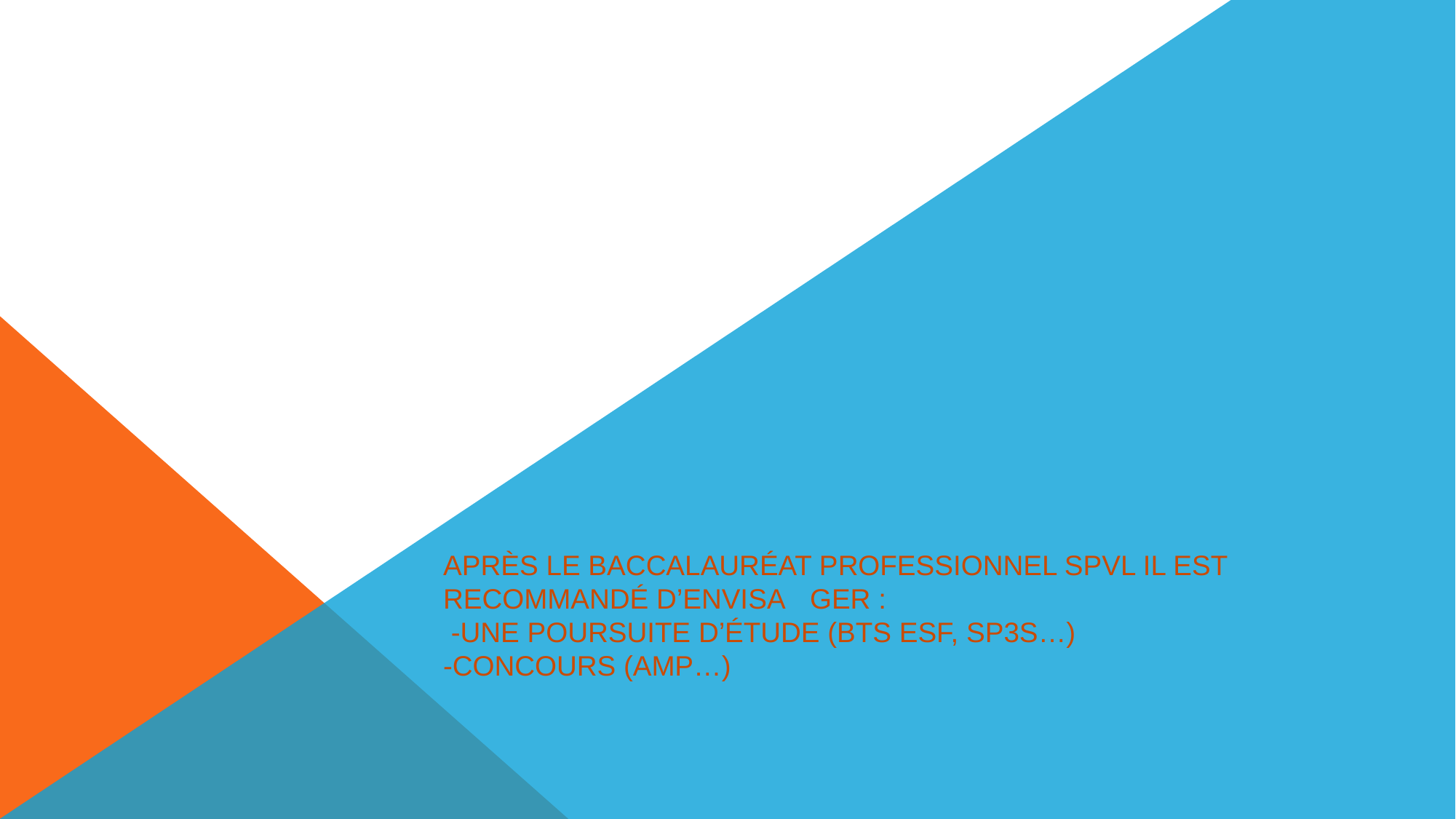

# Après le baccalauréat professionnel SPVL il est recommandé d’envisa	ger : -une poursuite d’étude (BTS ESF, SP3S…) -concours (AMP…)